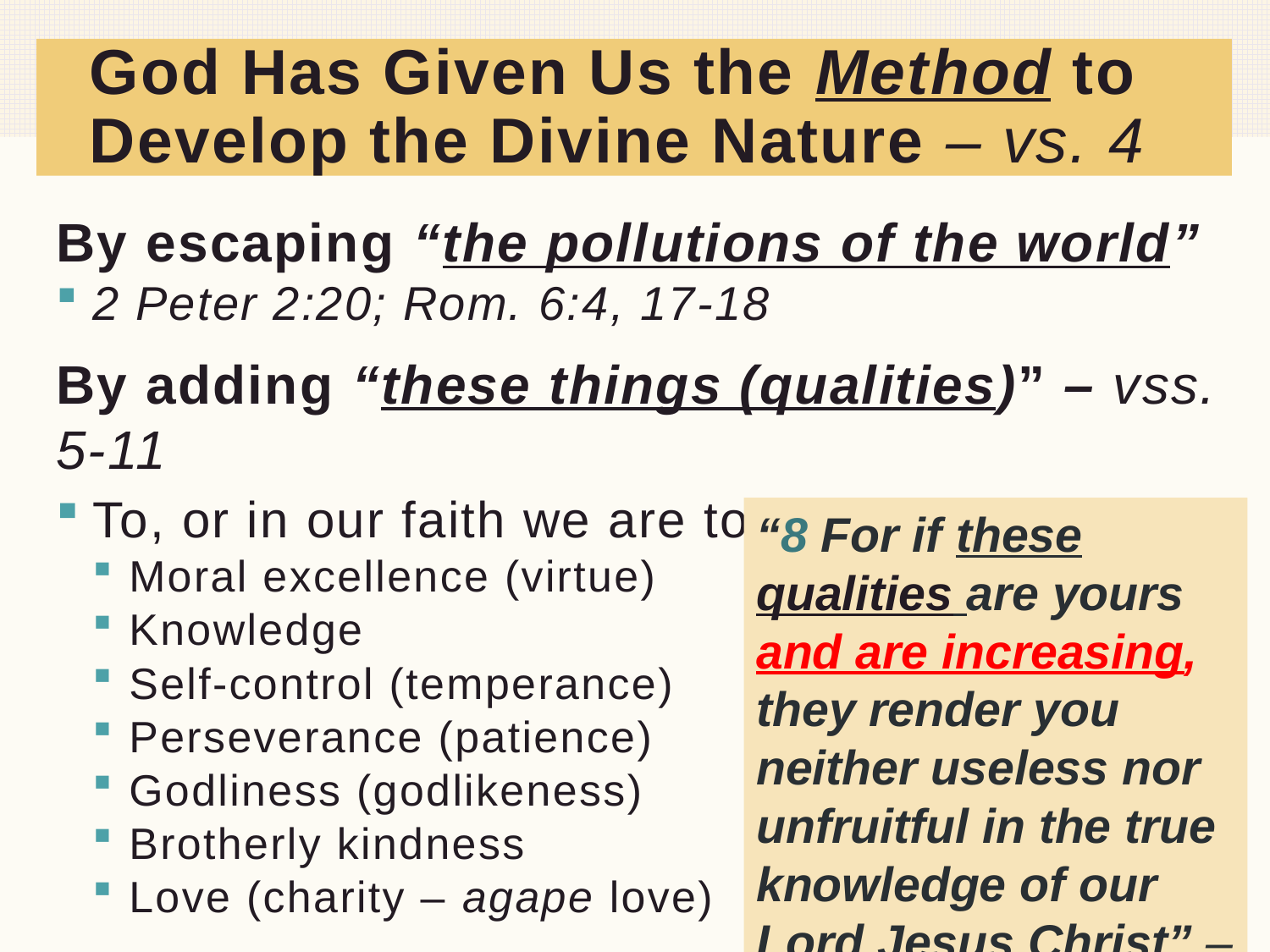

# God Has Given Us the Method to Develop the Divine Nature – vs. 4
By escaping “the pollutions of the world”
2 Peter 2:20; Rom. 6:4, 17-18
By adding “these things (qualities)” – vss. 5-11
To, or in our faith we are to add:
Moral excellence (virtue)
Knowledge
Self-control (temperance)
Perseverance (patience)
Godliness (godlikeness)
Brotherly kindness
Love (charity – agape love)

“8 For if these qualities are yours and are increasing, they render you neither useless nor unfruitful in the true knowledge of our Lord Jesus Christ” – NAS95
6